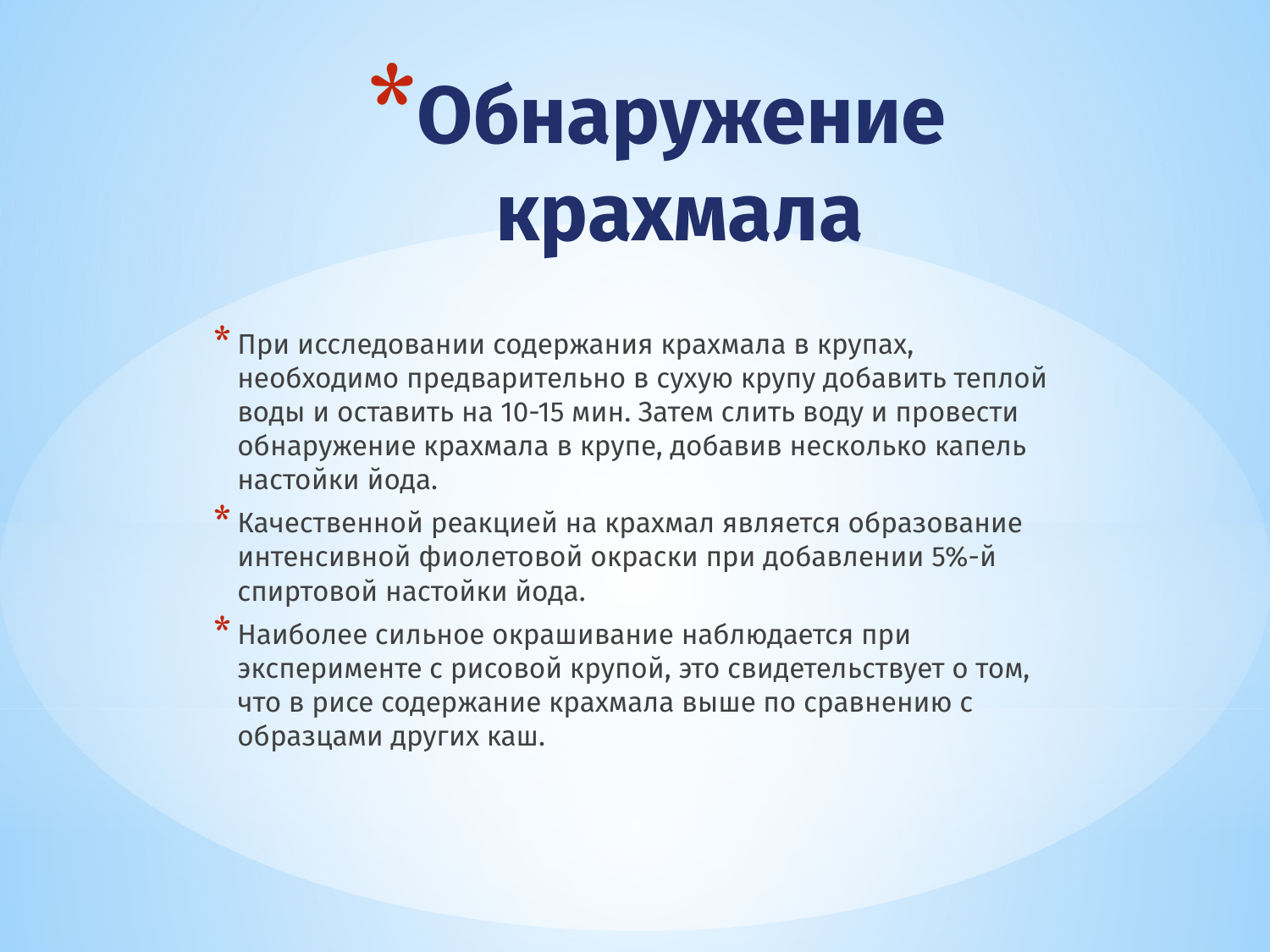

# Обнаружение крахмала

При исследовании содержания крахмала в крупах, необходимо предварительно в сухую крупу добавить теплой воды и оставить на 10-15 мин. Затем слить воду и провести обнаружение крахмала в крупе, добавив несколько капель настойки йода.
Качественной реакцией на крахмал является образование интенсивной фиолетовой окраски при добавлении 5%-й спиртовой настойки йода.
Наиболее сильное окрашивание наблюдается при эксперименте с рисовой крупой, это свидетельствует о том, что в рисе содержание крахмала выше по сравнению с образцами других каш.